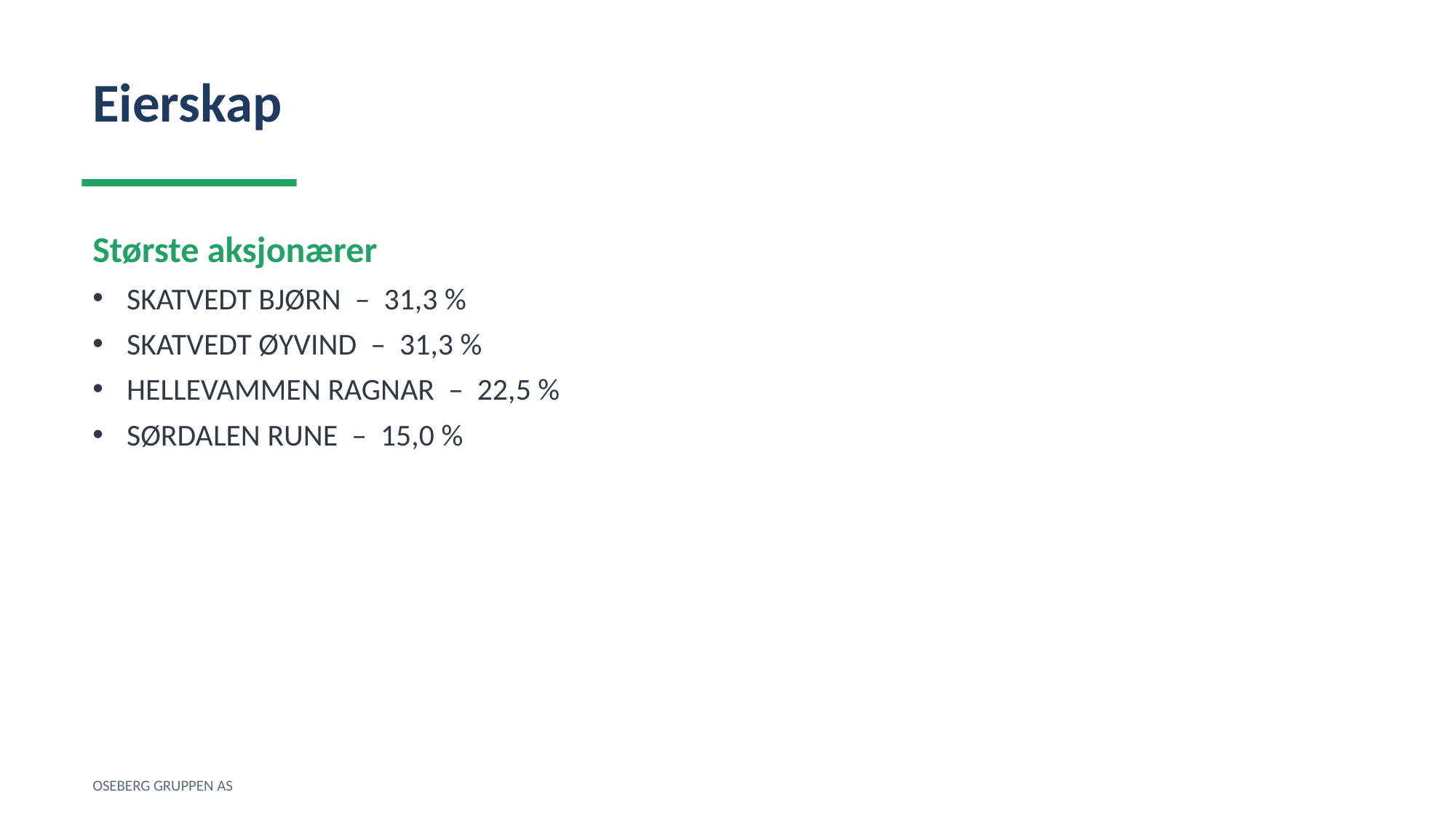

Eierskap

Største aksjonærer
SKATVEDT BJØRN  –  31,3 %
SKATVEDT ØYVIND  –  31,3 %
HELLEVAMMEN RAGNAR  –  22,5 %
SØRDALEN RUNE  –  15,0 %
OSEBERG GRUPPEN AS